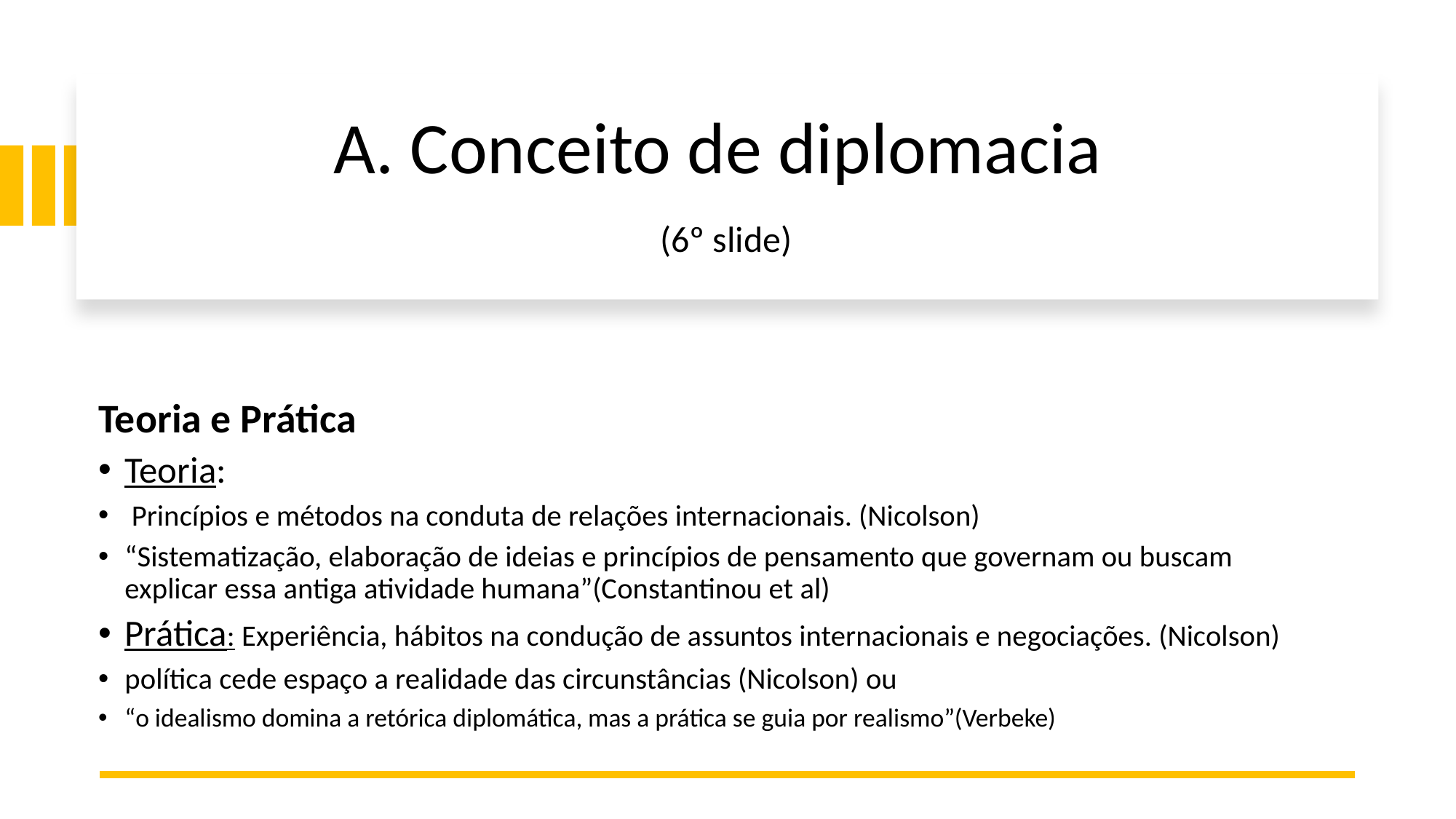

# A. Conceito de diplomacia (6º slide)

Teoria e Prática
Teoria:
 Princípios e métodos na conduta de relações internacionais. (Nicolson)
“Sistematização, elaboração de ideias e princípios de pensamento que governam ou buscam explicar essa antiga atividade humana”(Constantinou et al)
Prática: Experiência, hábitos na condução de assuntos internacionais e negociações. (Nicolson)
política cede espaço a realidade das circunstâncias (Nicolson) ou
“o idealismo domina a retórica diplomática, mas a prática se guia por realismo”(Verbeke)